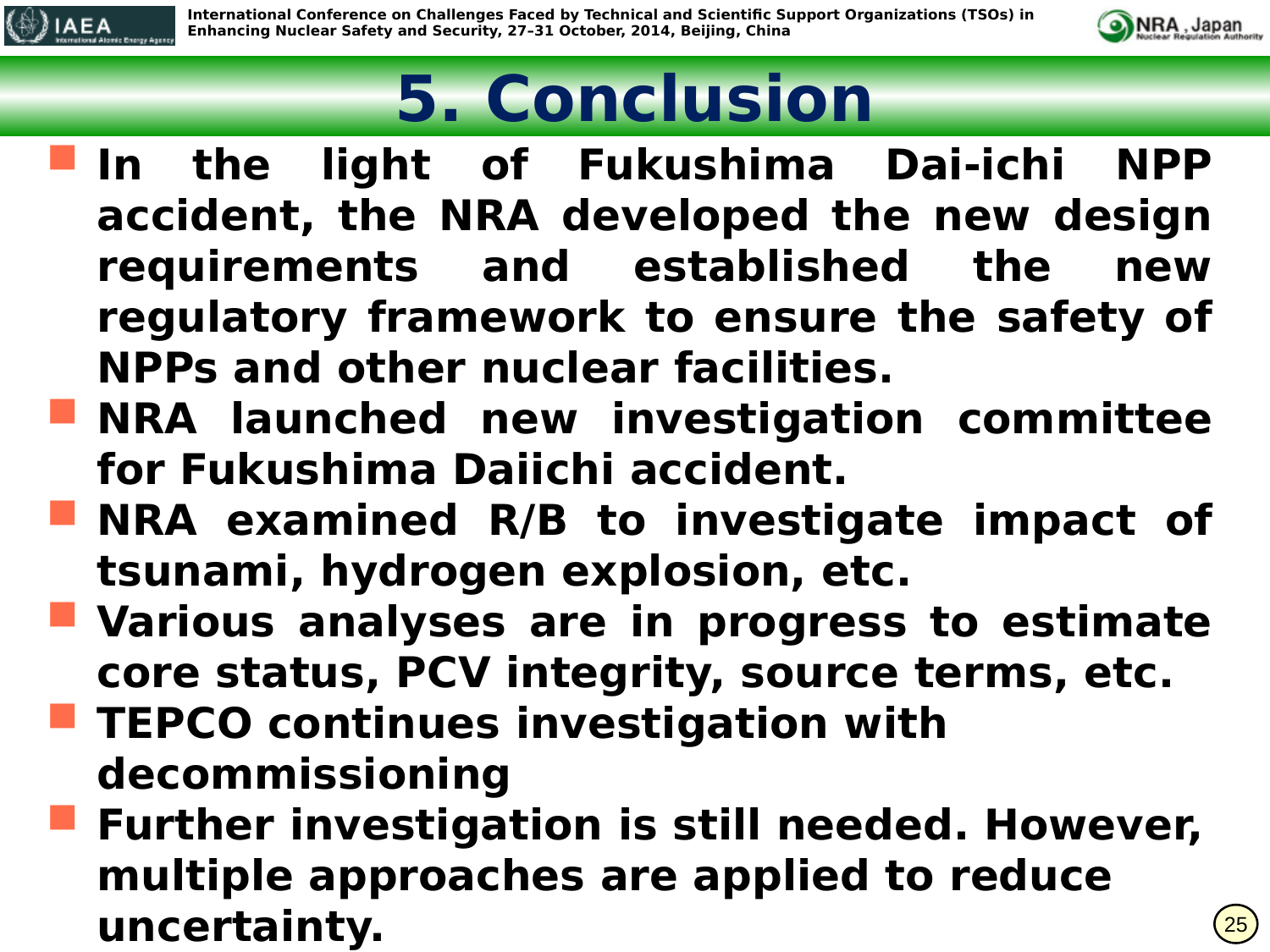

# 5. Conclusion
In the light of Fukushima Dai-ichi NPP accident, the NRA developed the new design requirements and established the new regulatory framework to ensure the safety of NPPs and other nuclear facilities.
NRA launched new investigation committee for Fukushima Daiichi accident.
NRA examined R/B to investigate impact of tsunami, hydrogen explosion, etc.
Various analyses are in progress to estimate core status, PCV integrity, source terms, etc.
TEPCO continues investigation with decommissioning
Further investigation is still needed. However, multiple approaches are applied to reduce uncertainty.